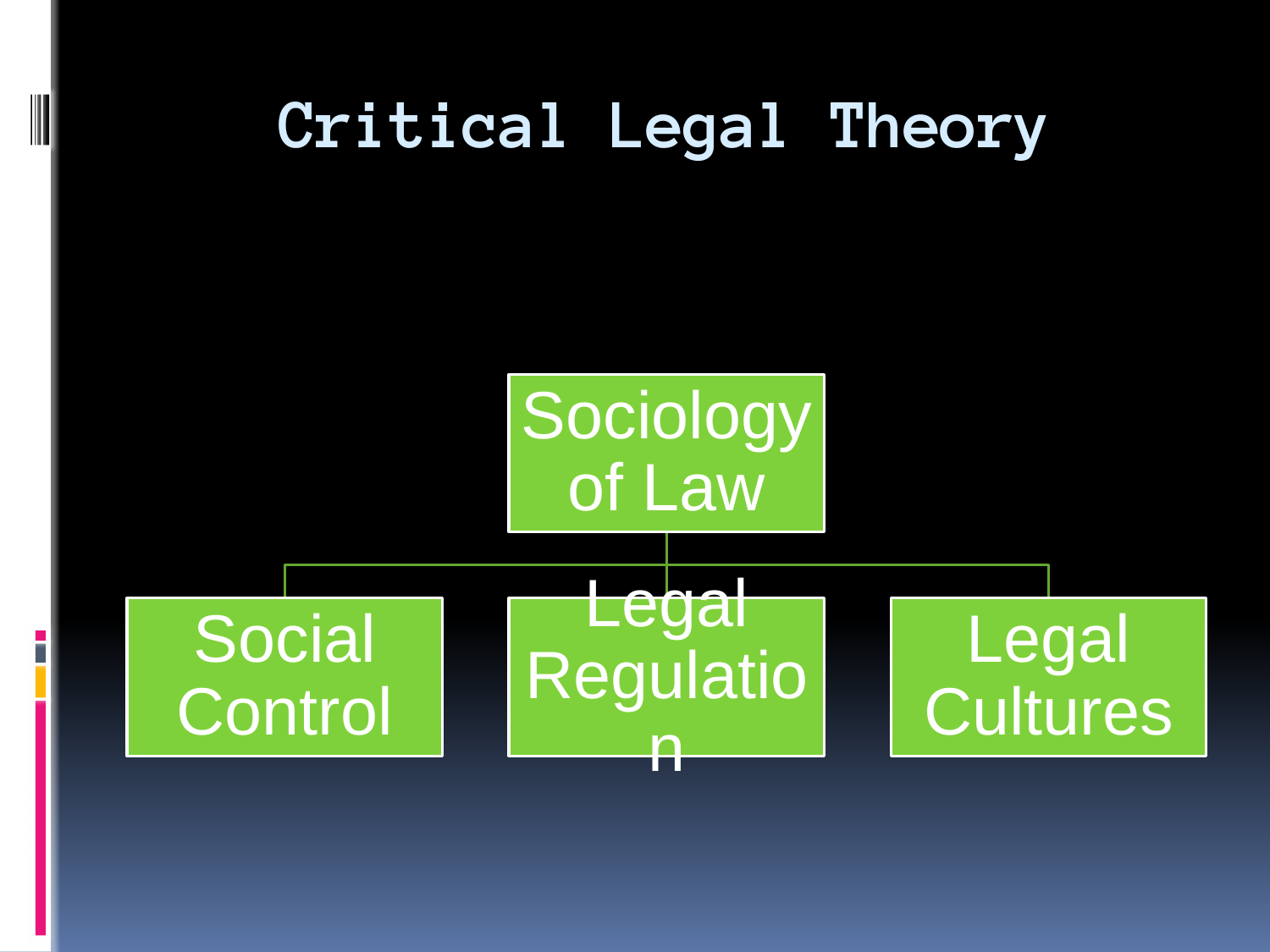

# Critical Legal Theory
Sociology of Law
Social Control
Legal Regulation
Legal Cultures